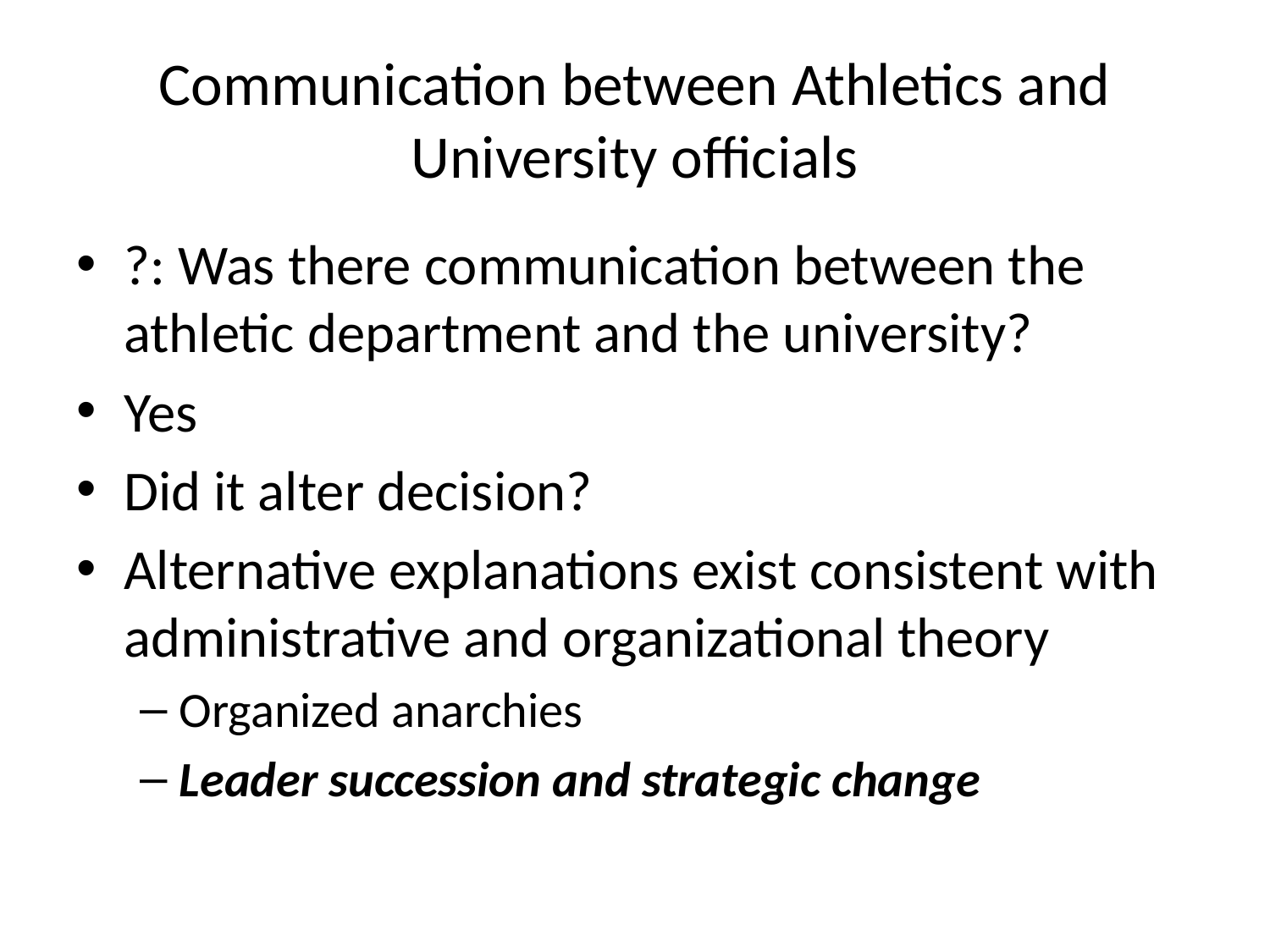

# Communication between Athletics and University officials
?: Was there communication between the athletic department and the university?
Yes
Did it alter decision?
Alternative explanations exist consistent with administrative and organizational theory
Organized anarchies
Leader succession and strategic change